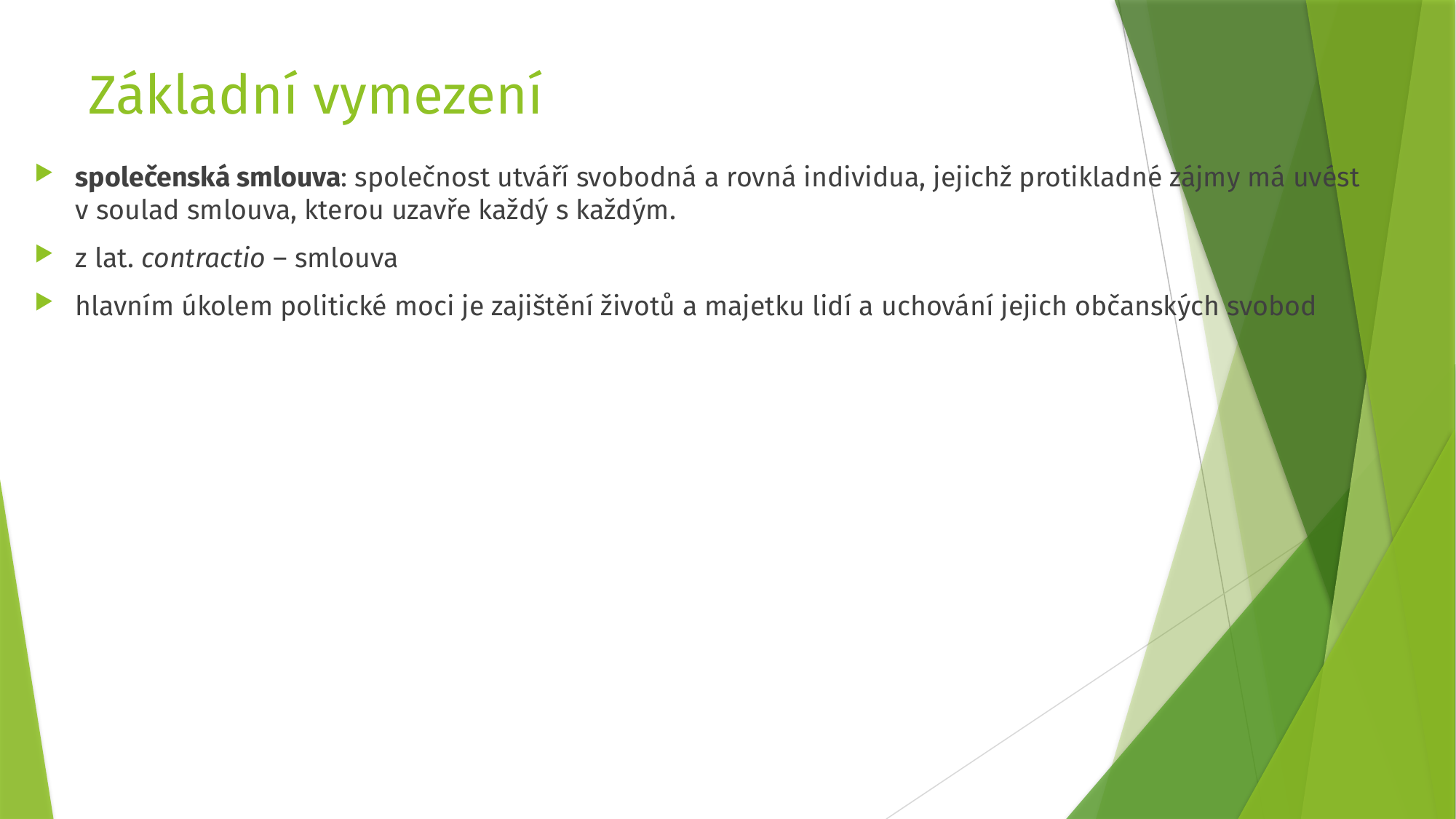

# Základní vymezení
společenská smlouva: společnost utváří svobodná a rovná individua, jejichž protikladné zájmy má uvést v soulad smlouva, kterou uzavře každý s každým.
z lat. contractio – smlouva
hlavním úkolem politické moci je zajištění životů a majetku lidí a uchování jejich občanských svobod